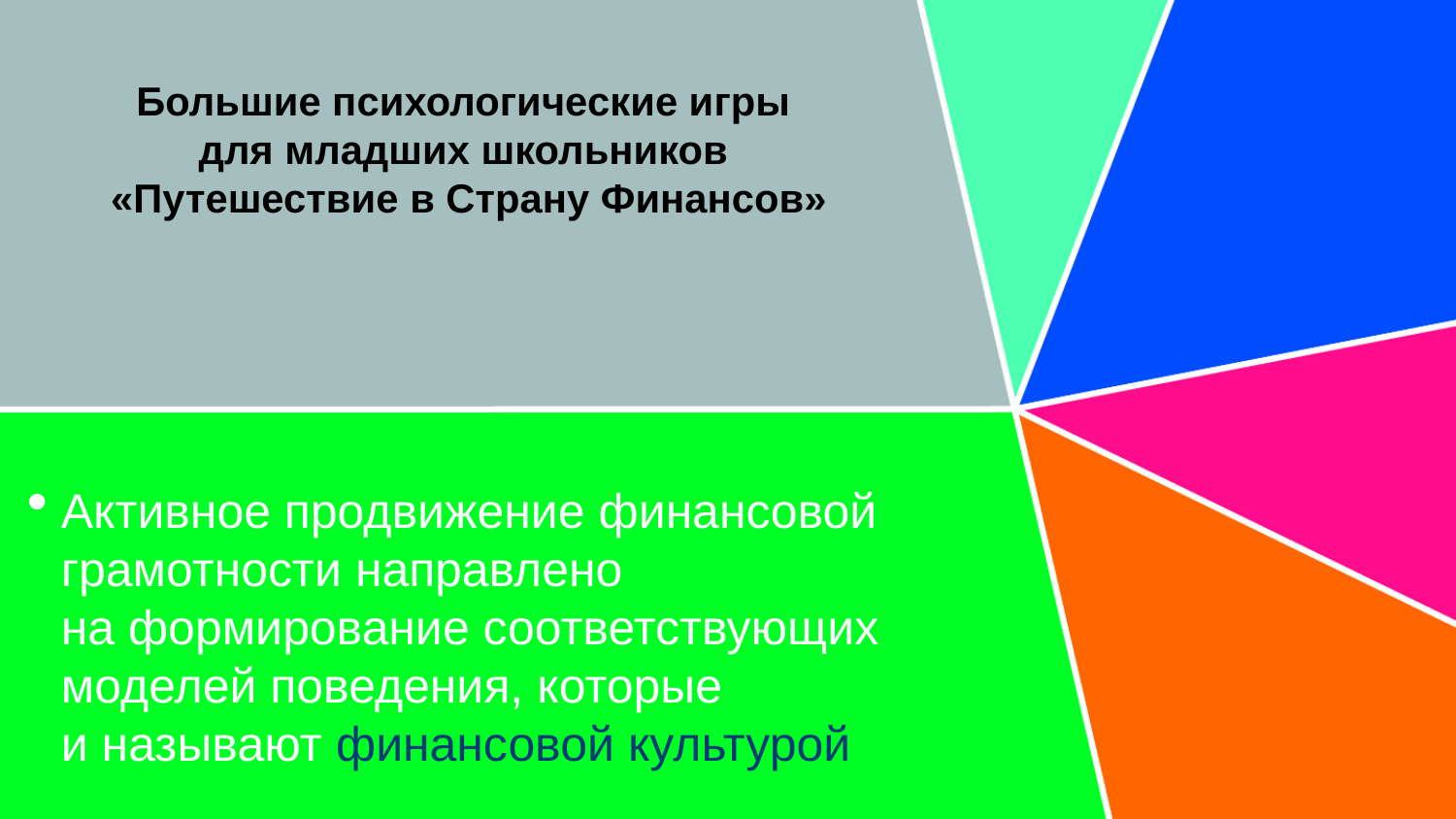

# Большие психологические игры для младших школьников «Путешествие в Страну Финансов»

Активное продвижение финансовой грамотности направлено на формирование соответствующих моделей поведения, которые и называют финансовой культурой